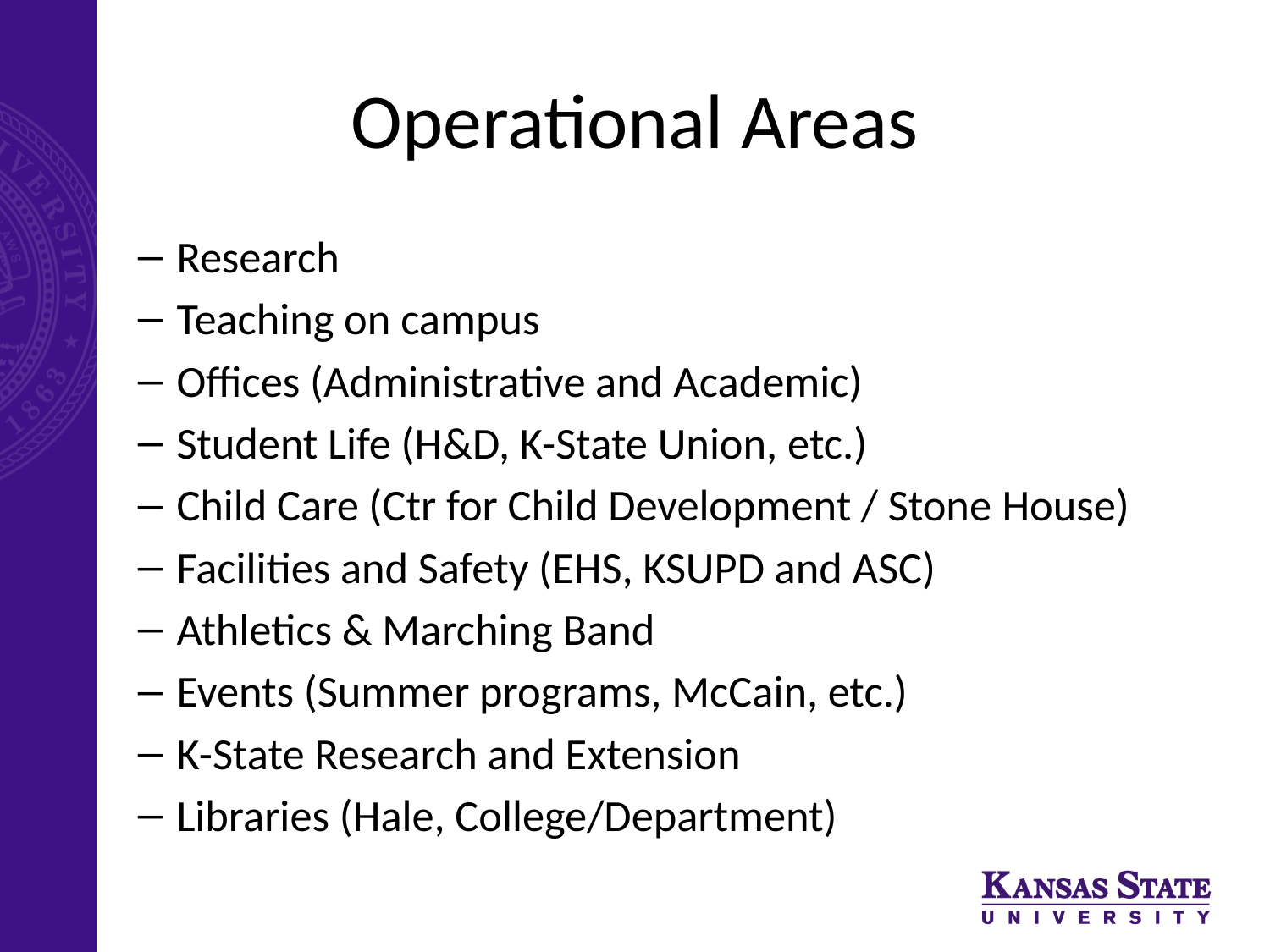

# Operational Areas
Research  ​
Teaching on campus ​
Offices (Administrative and Academic)   ​
Student Life (H&D, K-State Union, etc.)​
Child Care (Ctr for Child Development / Stone House)​
Facilities and Safety (EHS, KSUPD and ASC) ​
Athletics & Marching Band​
Events (Summer programs, McCain, etc.) ​
K-State Research and Extension  ​
Libraries (Hale, College/Department)